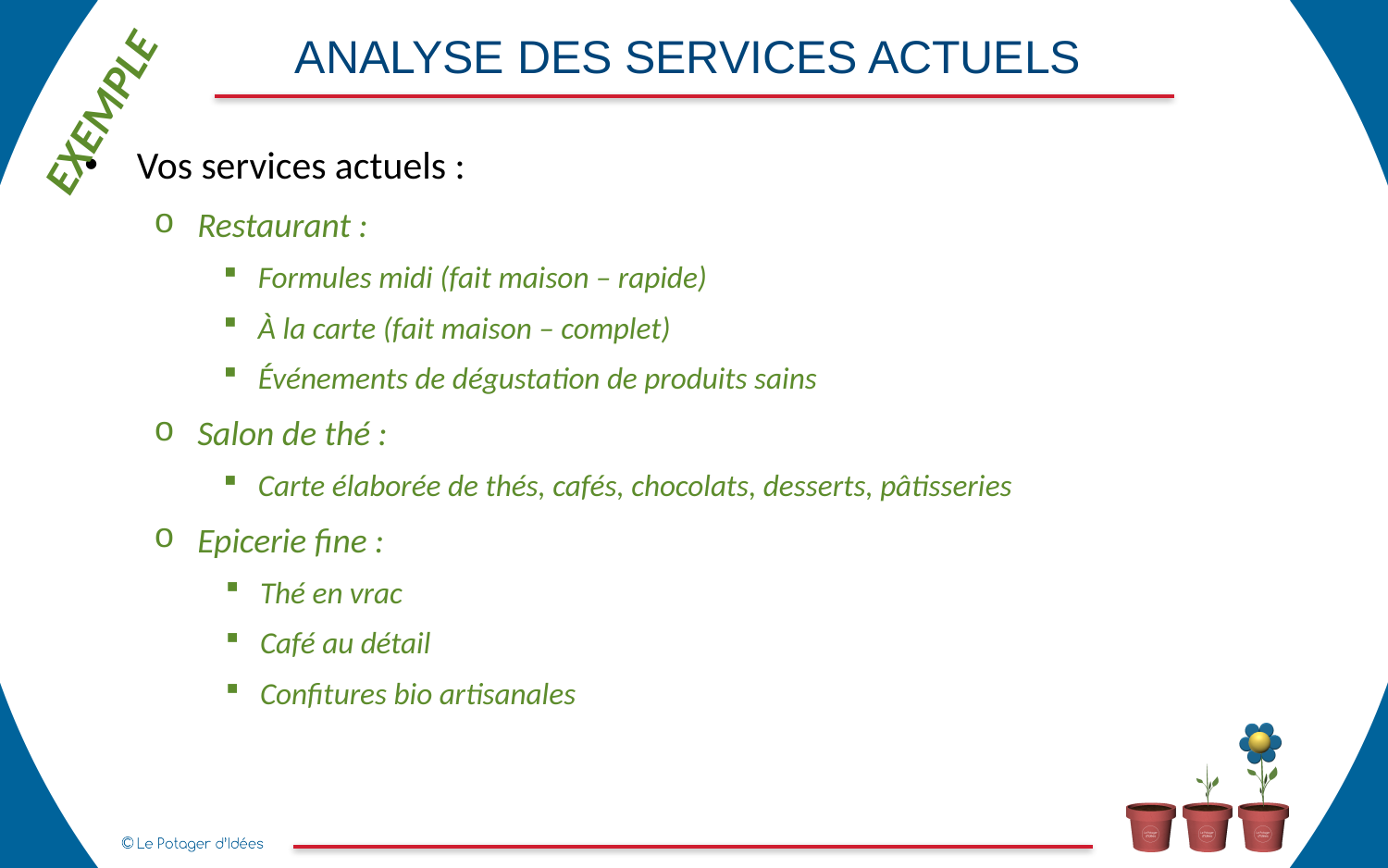

ANALYSE DES SERVICES ACTUELS
EXEMPLE
Vos services actuels :
Restaurant :
Formules midi (fait maison – rapide)
À la carte (fait maison – complet)
Événements de dégustation de produits sains
Salon de thé :
Carte élaborée de thés, cafés, chocolats, desserts, pâtisseries
Epicerie fine :
Thé en vrac
Café au détail
Confitures bio artisanales